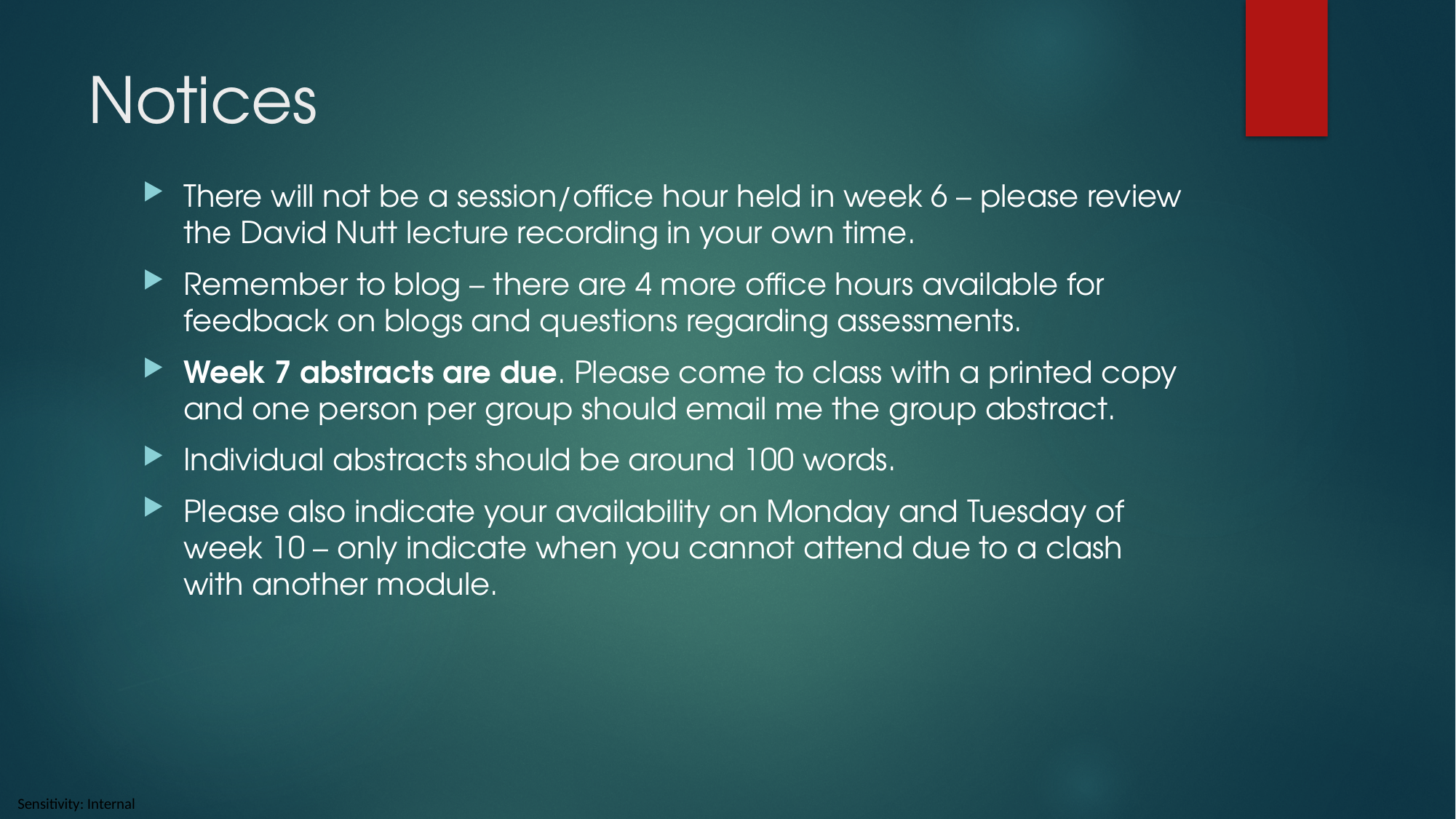

# Notices
There will not be a session/office hour held in week 6 – please review the David Nutt lecture recording in your own time.
Remember to blog – there are 4 more office hours available for feedback on blogs and questions regarding assessments.
Week 7 abstracts are due. Please come to class with a printed copy and one person per group should email me the group abstract.
Individual abstracts should be around 100 words.
Please also indicate your availability on Monday and Tuesday of week 10 – only indicate when you cannot attend due to a clash with another module.